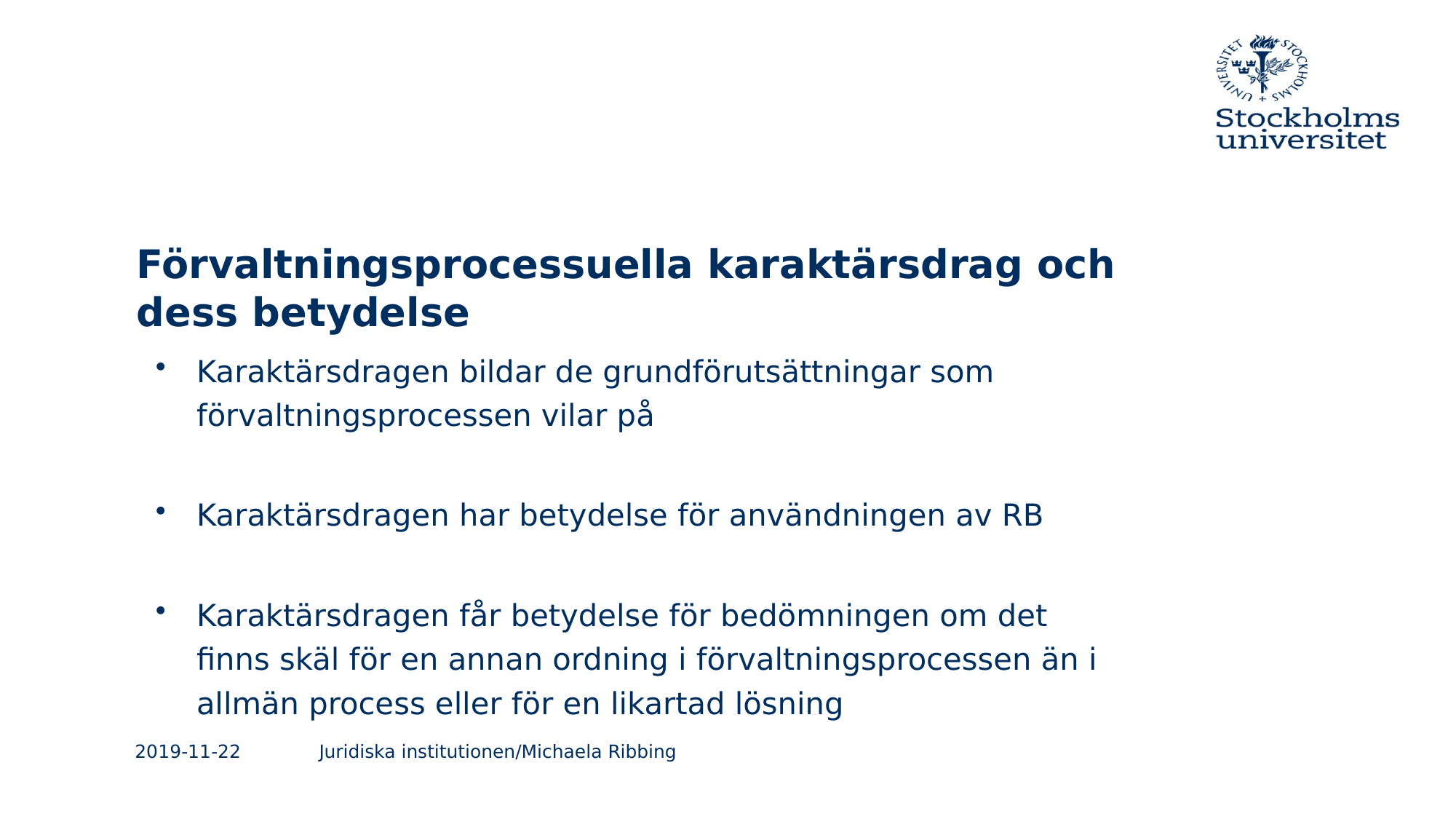

# Förvaltningsprocessuella karaktärsdrag och dess betydelse
Karaktärsdragen bildar de grundförutsättningar som förvaltningsprocessen vilar på

Karaktärsdragen har betydelse för användningen av RB

Karaktärsdragen får betydelse för bedömningen om det finns skäl för en annan ordning i förvaltningsprocessen än i allmän process eller för en likartad lösning

2019-11-22
Juridiska institutionen/Michaela Ribbing